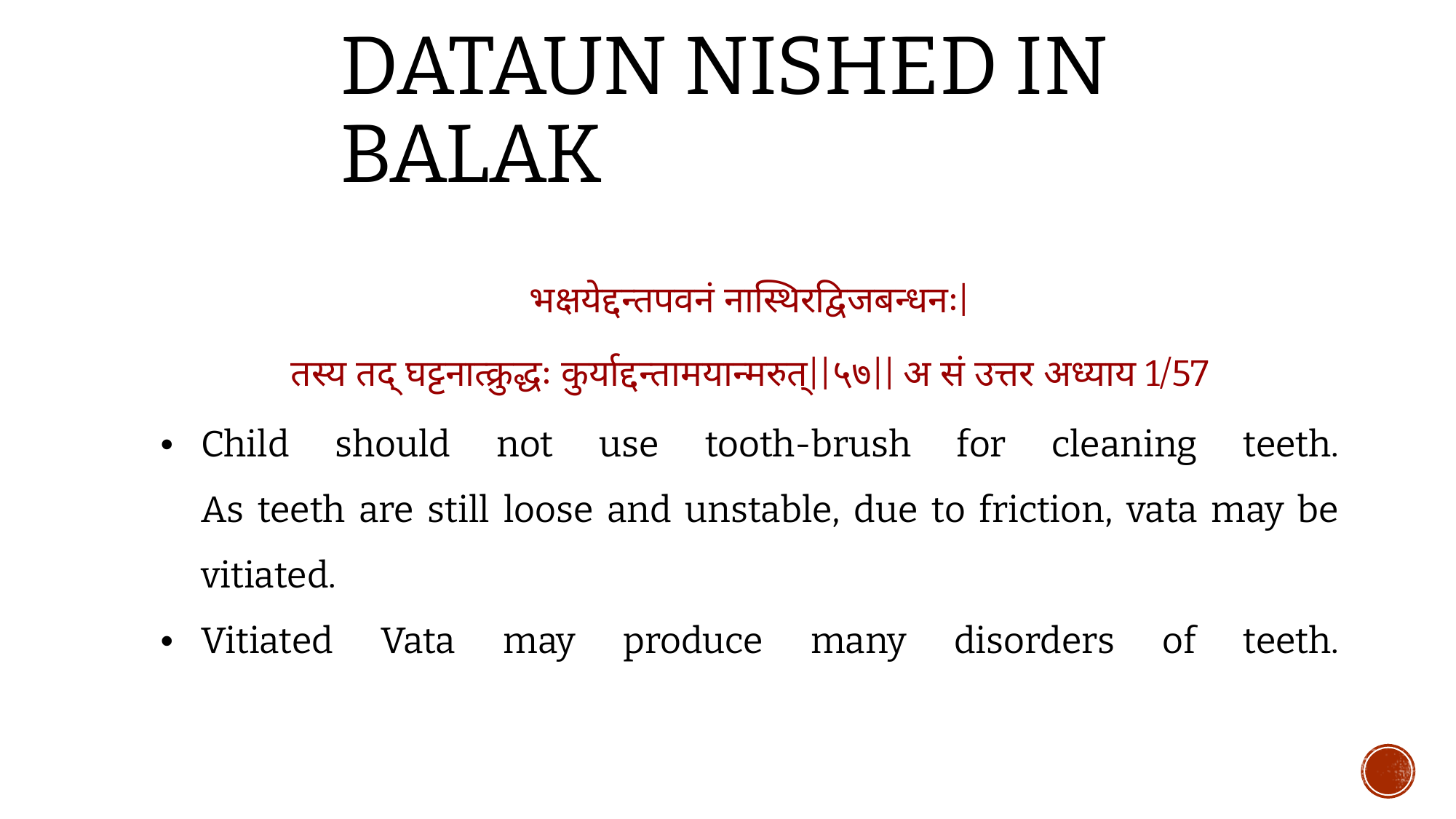

# Dataun nished in balak
| भक्षयेद्दन्तपवनं नास्थिरद्विजबन्धनः| तस्य तद् घट्टनात्क्रुद्धः कुर्याद्दन्तामयान्मरुत्||५७|| अ सं उत्तर अध्याय 1/57 Child should not use tooth-brush for cleaning teeth. As teeth are still loose and unstable, due to friction, vata may be vitiated. Vitiated Vata may produce many disorders of teeth. |
| --- |